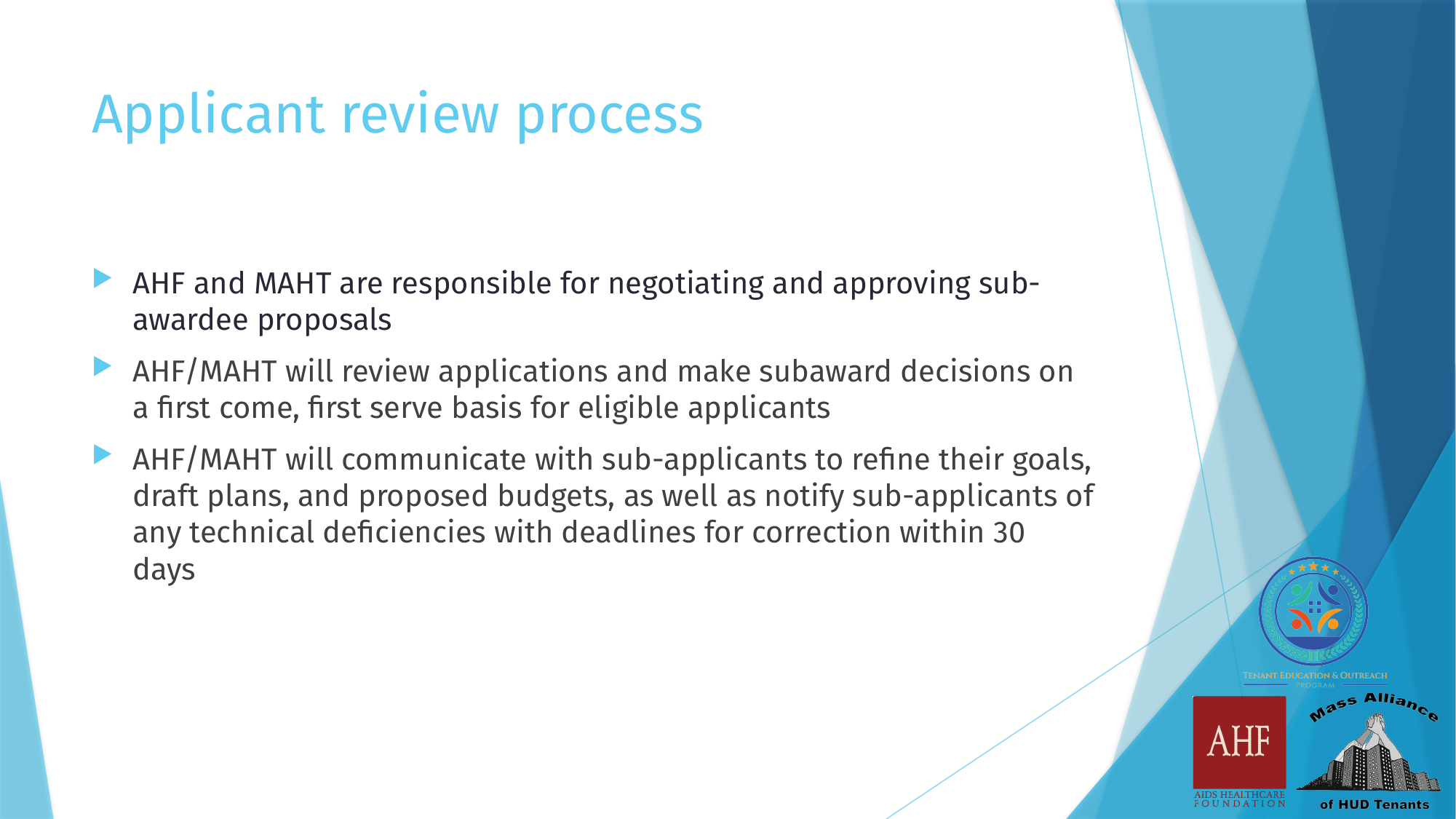

# Applicant review process
AHF and MAHT are responsible for negotiating and approving sub-awardee proposals
AHF/MAHT will review applications and make subaward decisions on a first come, first serve basis for eligible applicants
AHF/MAHT will communicate with sub-applicants to refine their goals, draft plans, and proposed budgets, as well as notify sub-applicants of any technical deficiencies with deadlines for correction within 30 days